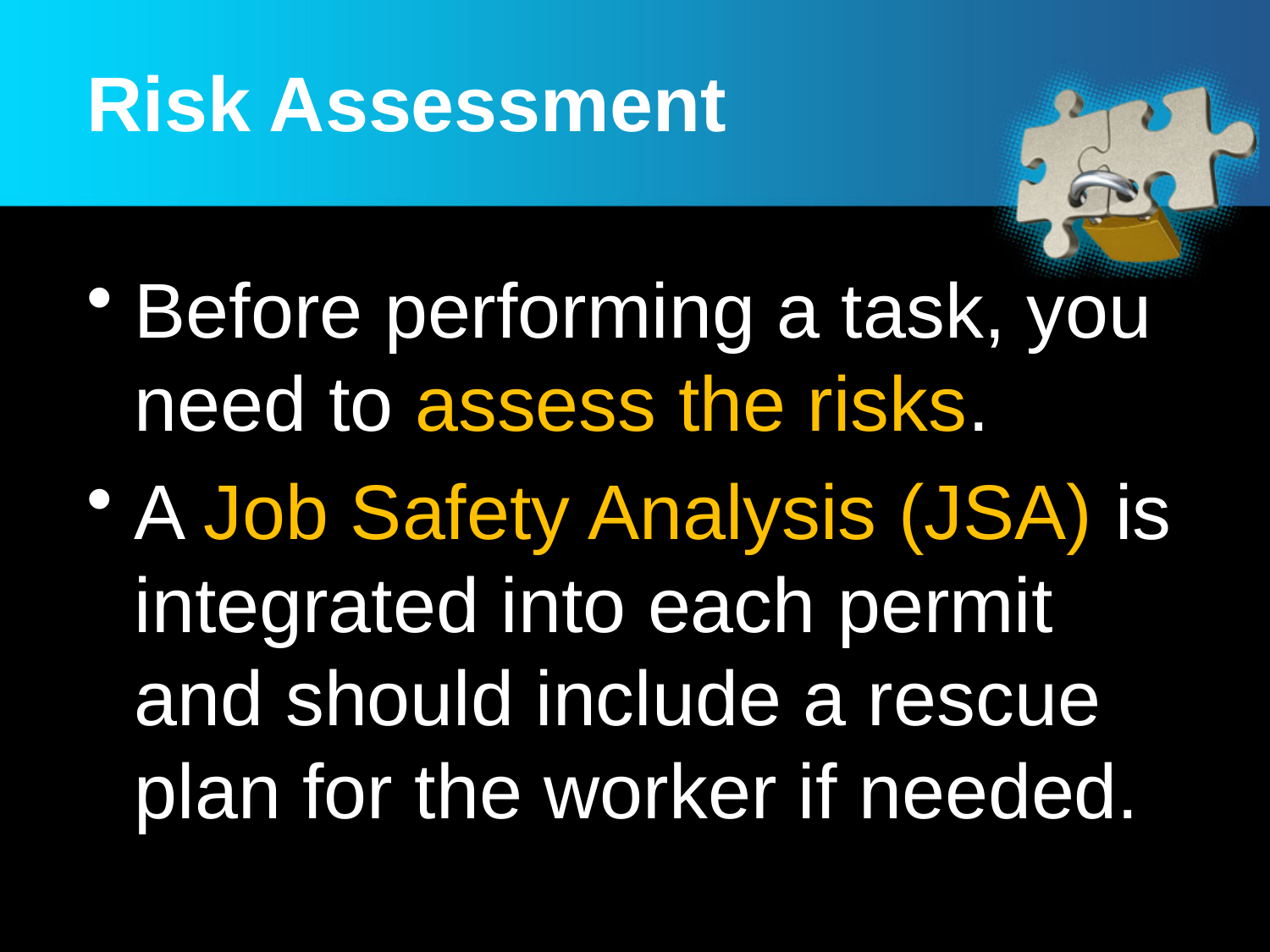

# Risk Assessment
Before performing a task, you need to assess the risks.
A Job Safety Analysis (JSA) is integrated into each permit and should include a rescue plan for the worker if needed.